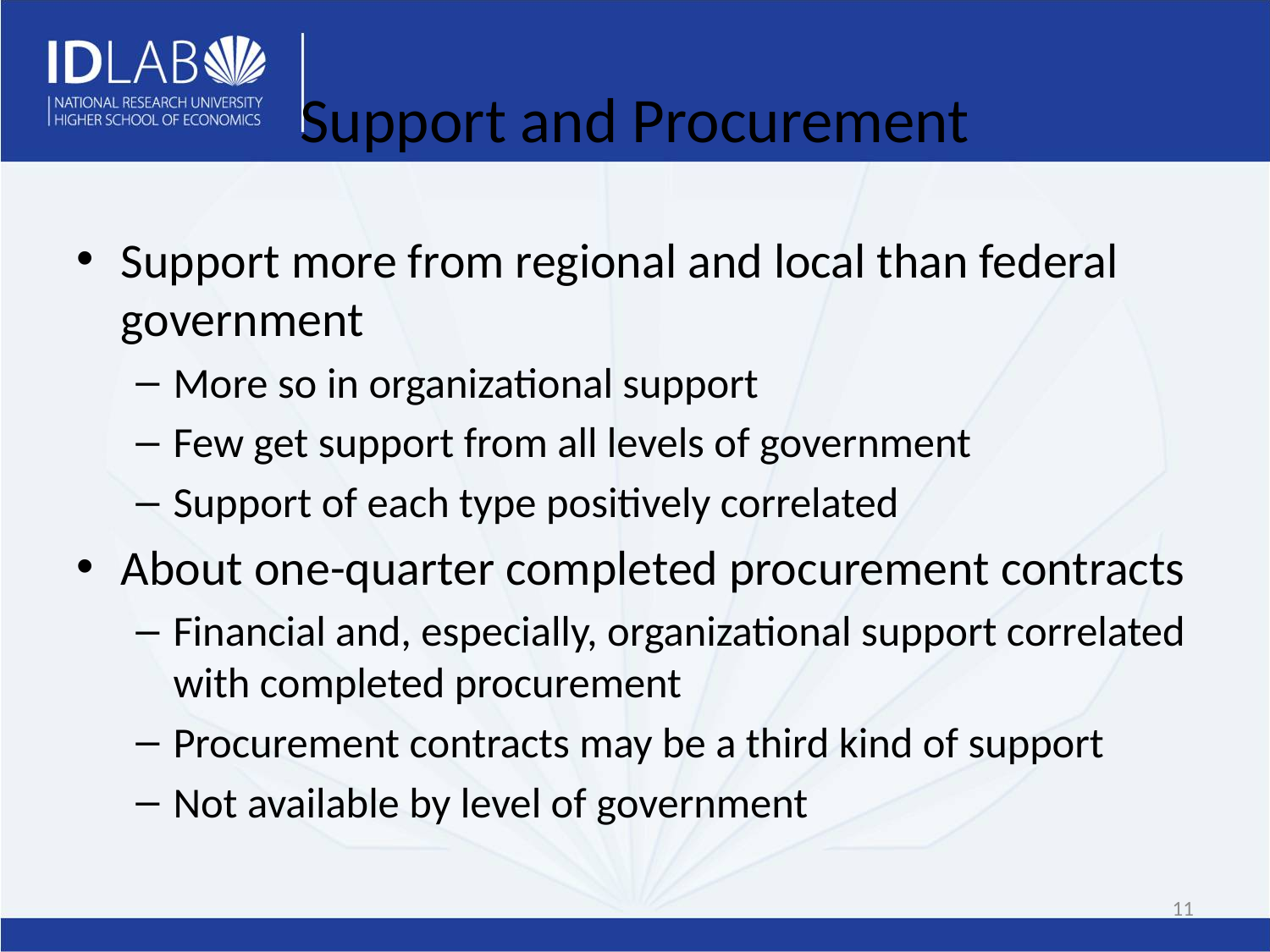

# Support and Procurement
Support more from regional and local than federal government
More so in organizational support
Few get support from all levels of government
Support of each type positively correlated
About one-quarter completed procurement contracts
Financial and, especially, organizational support correlated with completed procurement
Procurement contracts may be a third kind of support
Not available by level of government

11